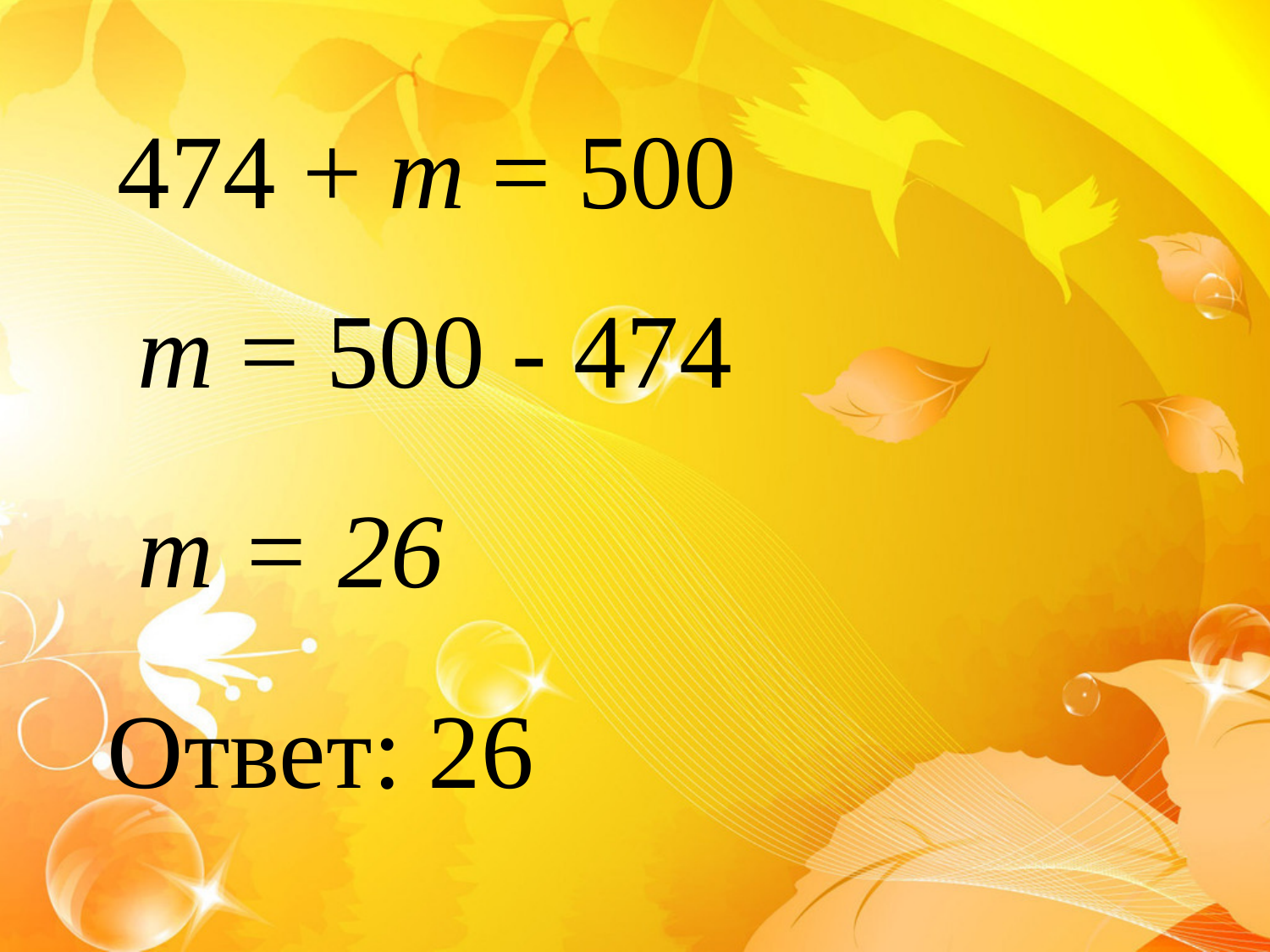

474 + m = 500
m = 500 - 474
m = 26
Ответ: 26